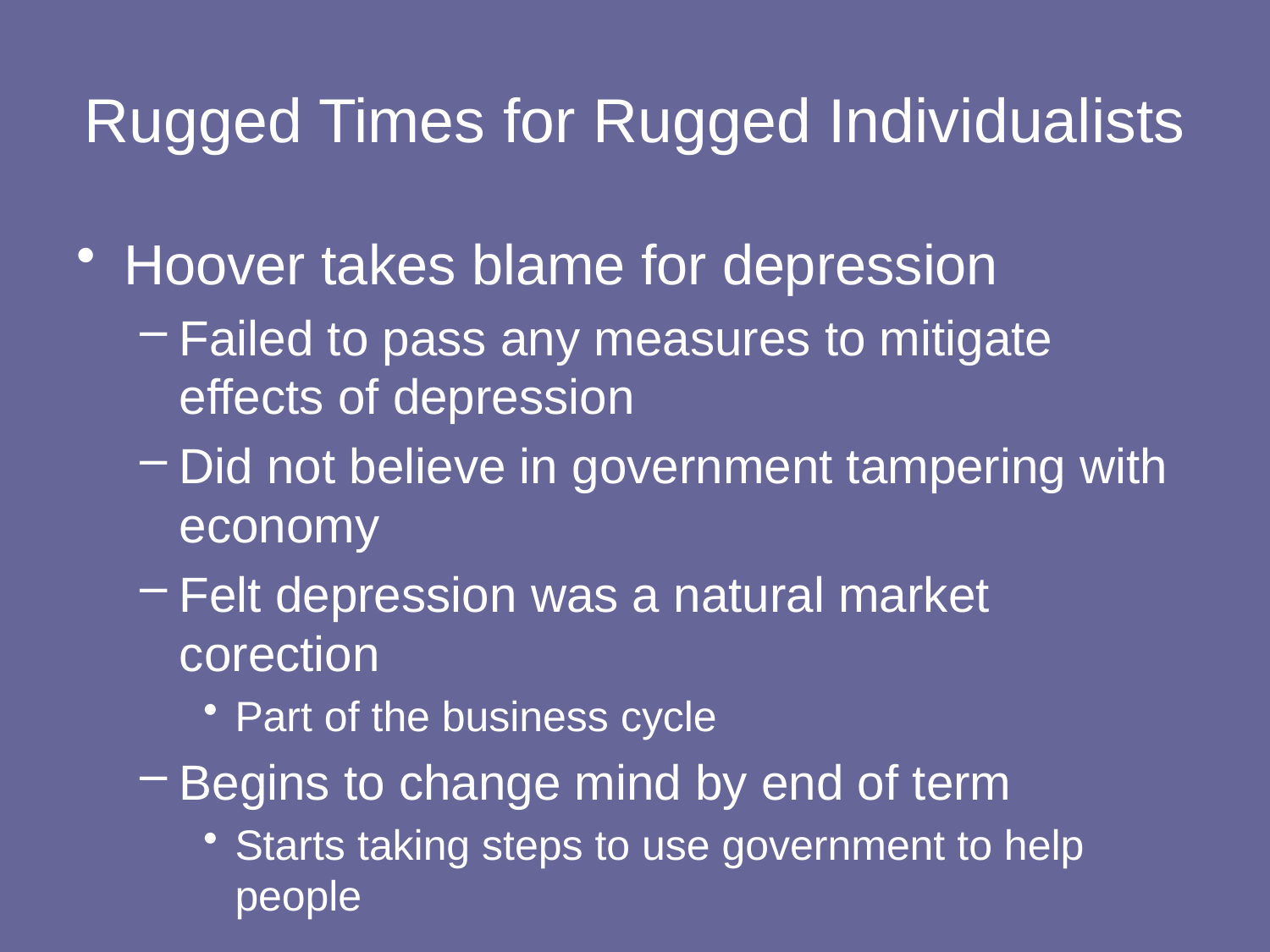

# Rugged Times for Rugged Individualists
Hoover takes blame for depression
Failed to pass any measures to mitigate effects of depression
Did not believe in government tampering with economy
Felt depression was a natural market corection
Part of the business cycle
Begins to change mind by end of term
Starts taking steps to use government to help people